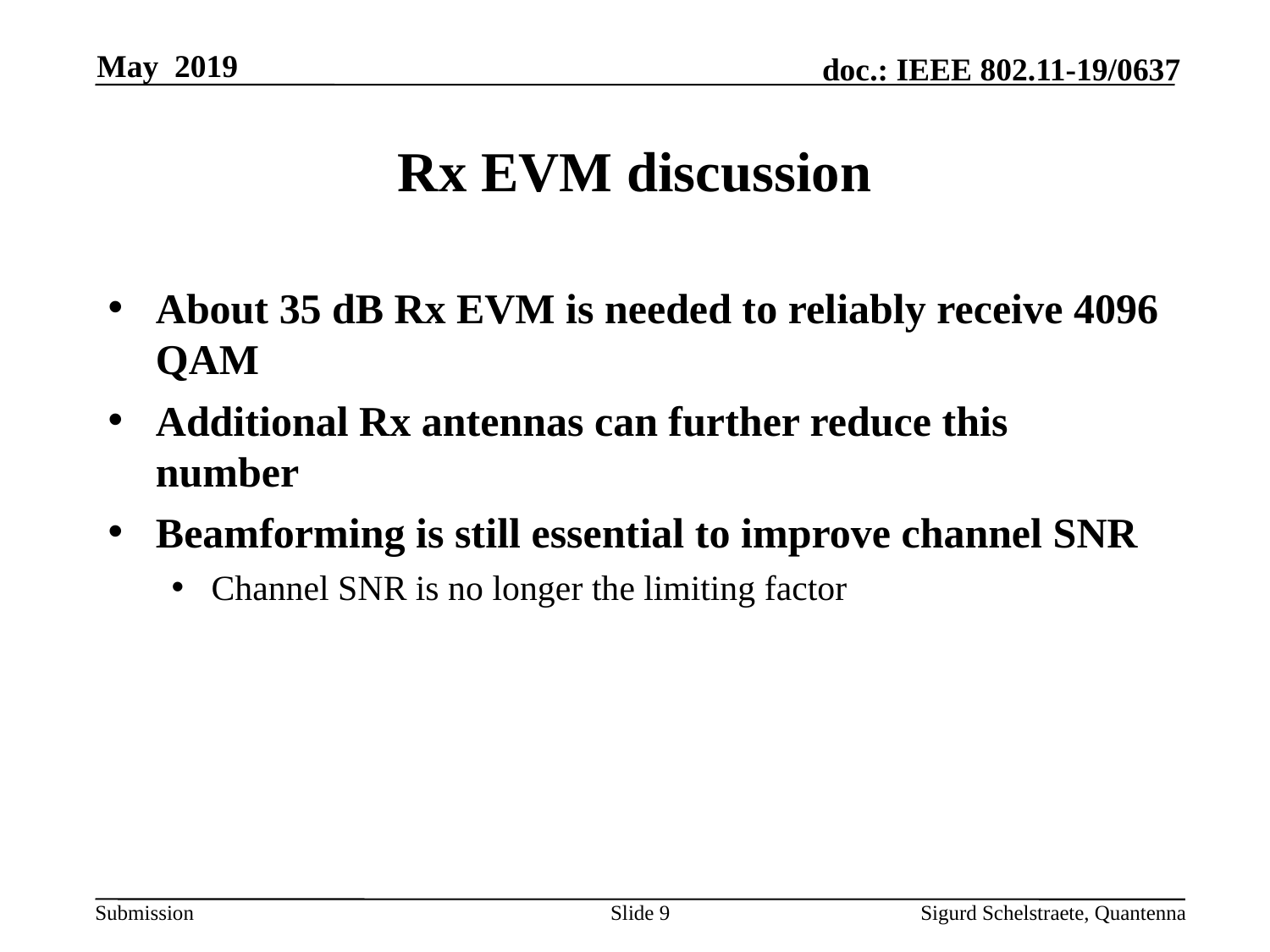

May  2019
# Rx EVM discussion
About 35 dB Rx EVM is needed to reliably receive 4096 QAM
Additional Rx antennas can further reduce this number
Beamforming is still essential to improve channel SNR
Channel SNR is no longer the limiting factor
Slide 9
Sigurd Schelstraete, Quantenna